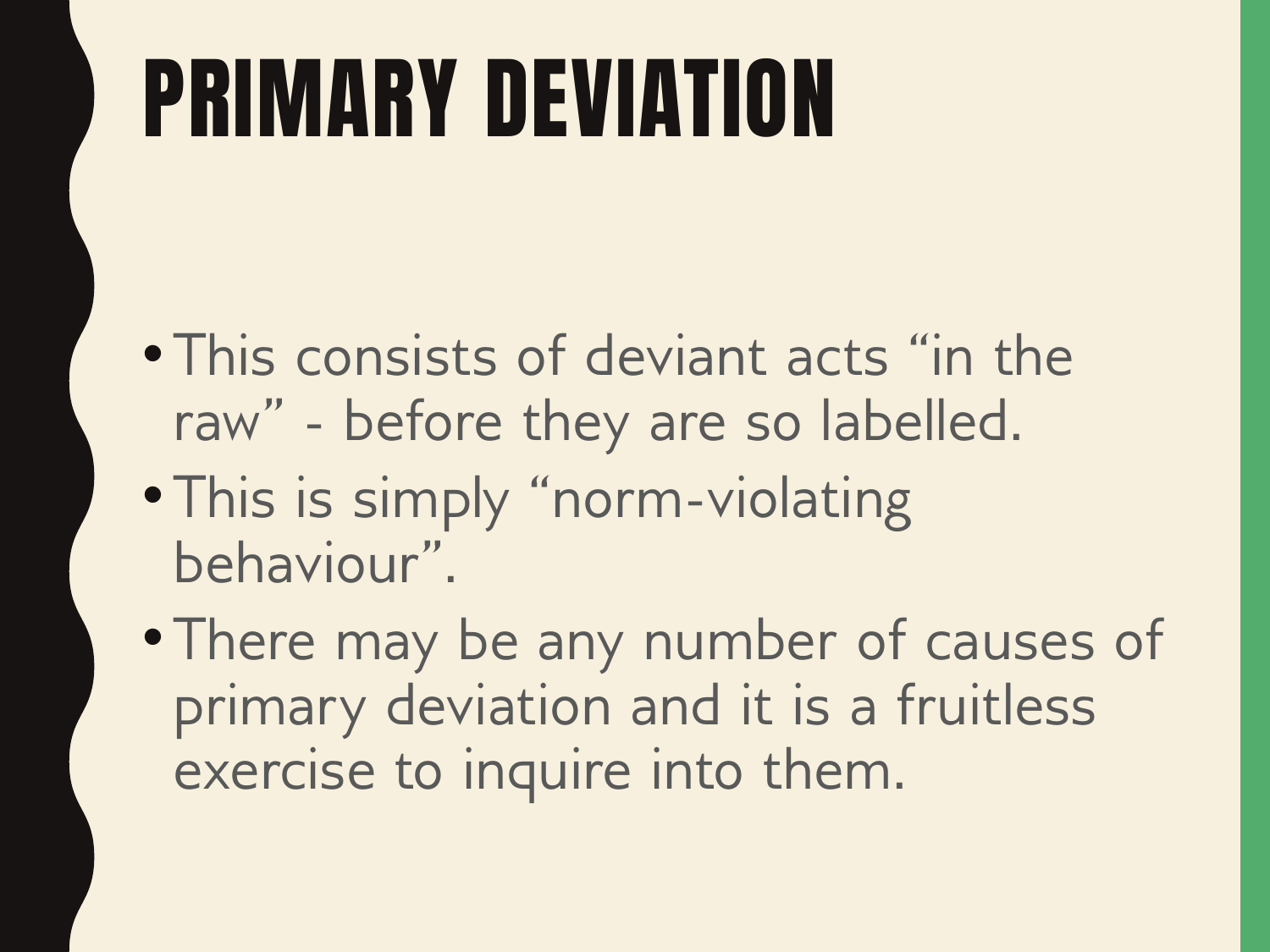

# Primary Deviation
This consists of deviant acts “in the raw” - before they are so labelled.
This is simply “norm-violating behaviour”.
There may be any number of causes of primary deviation and it is a fruitless exercise to inquire into them.